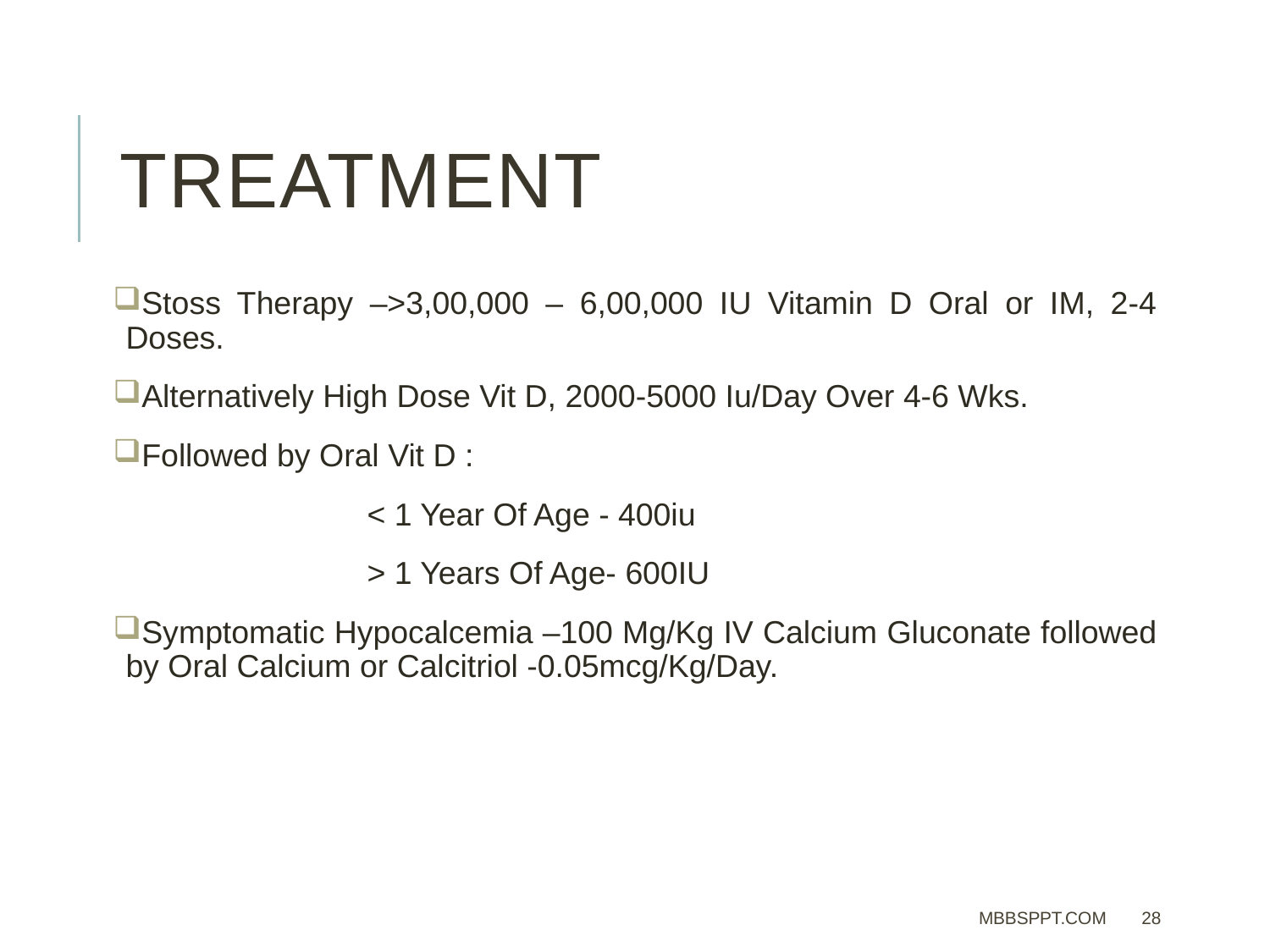

Treatment
Stoss Therapy –>3,00,000 – 6,00,000 IU Vitamin D Oral or IM, 2-4 Doses.
Alternatively High Dose Vit D, 2000-5000 Iu/Day Over 4-6 Wks.
Followed by Oral Vit D :
		< 1 Year Of Age - 400iu
		> 1 Years Of Age- 600IU
Symptomatic Hypocalcemia –100 Mg/Kg IV Calcium Gluconate followed by Oral Calcium or Calcitriol -0.05mcg/Kg/Day.
MBBSPPT.COM
28